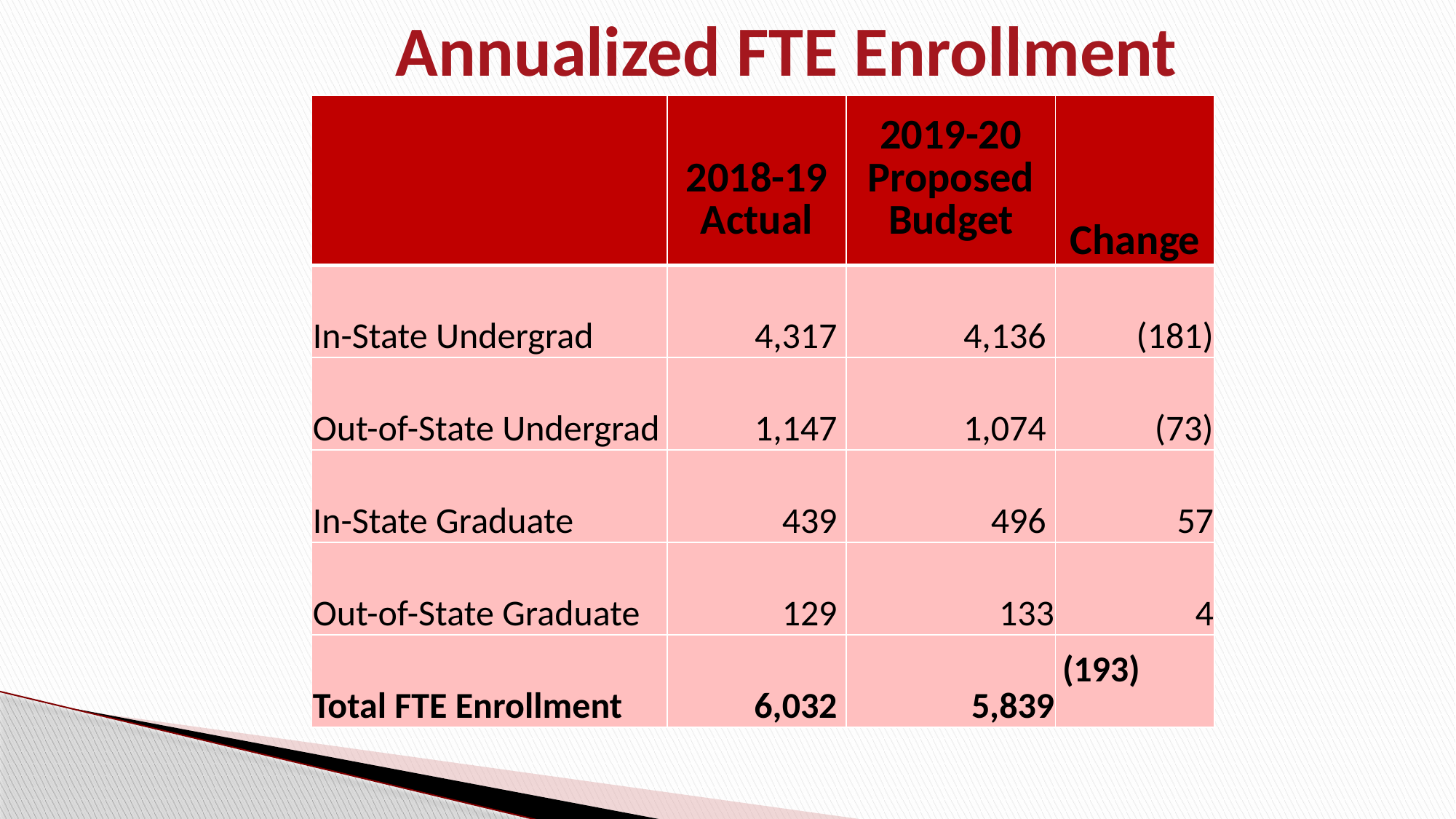

# Annualized FTE Enrollment
|  | 2018-19 Actual | 2019-20 Proposed Budget | Change |
| --- | --- | --- | --- |
| In-State Undergrad | 4,317 | 4,136 | (181) |
| Out-of-State Undergrad | 1,147 | 1,074 | (73) |
| In-State Graduate | 439 | 496 | 57 |
| Out-of-State Graduate | 129 | 133 | 4 |
| Total FTE Enrollment | 6,032 | 5,839 | (193) |